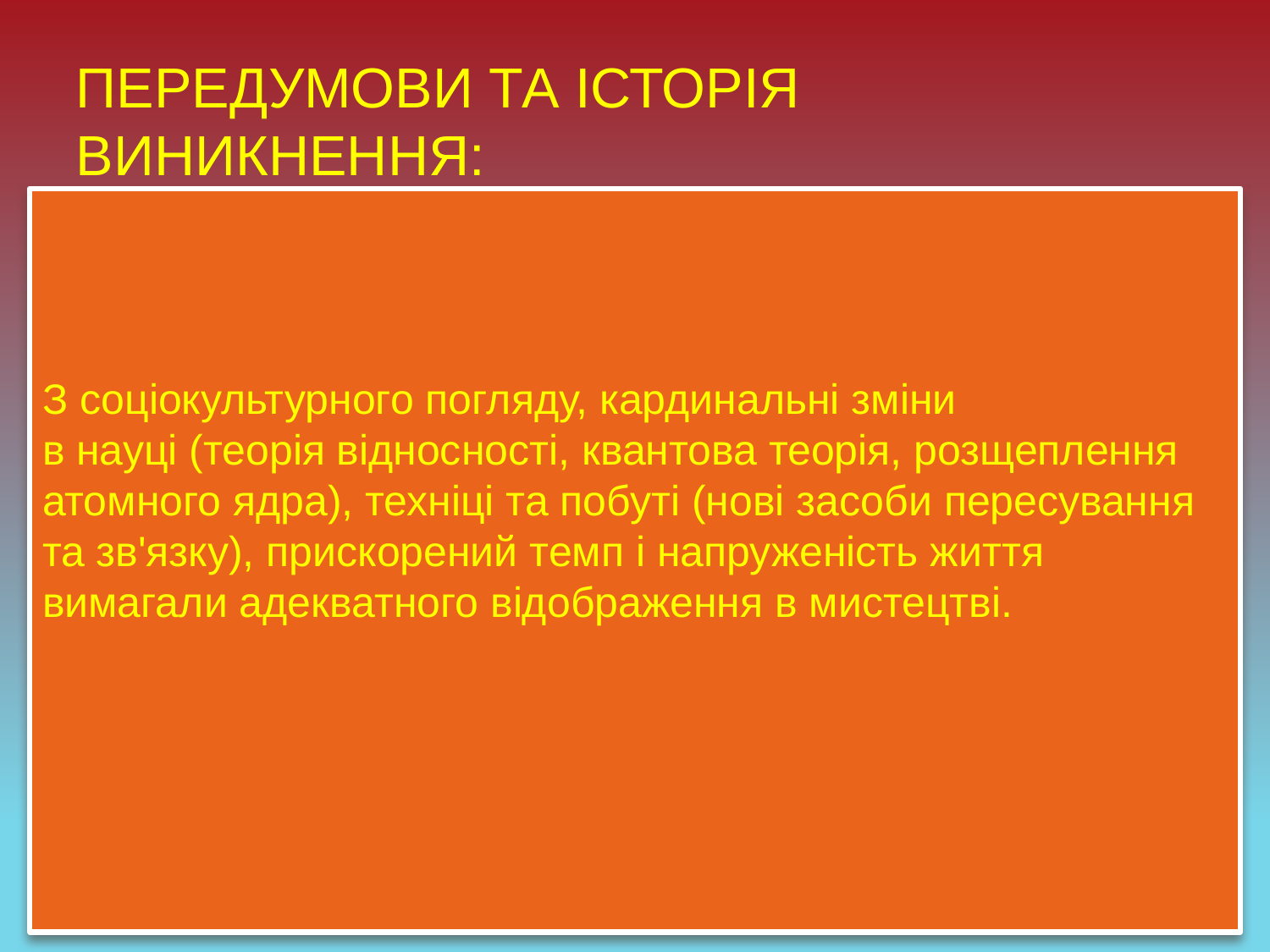

# Передумови та історія виникнення:

З соціокультурного погляду, кардинальні зміни в науці (теорія відносності, квантова теорія, розщеплення атомного ядра), техніці та побуті (нові засоби пересування та зв'язку), прискорений темп і напруженість життя вимагали адекватного відображення в мистецтві.